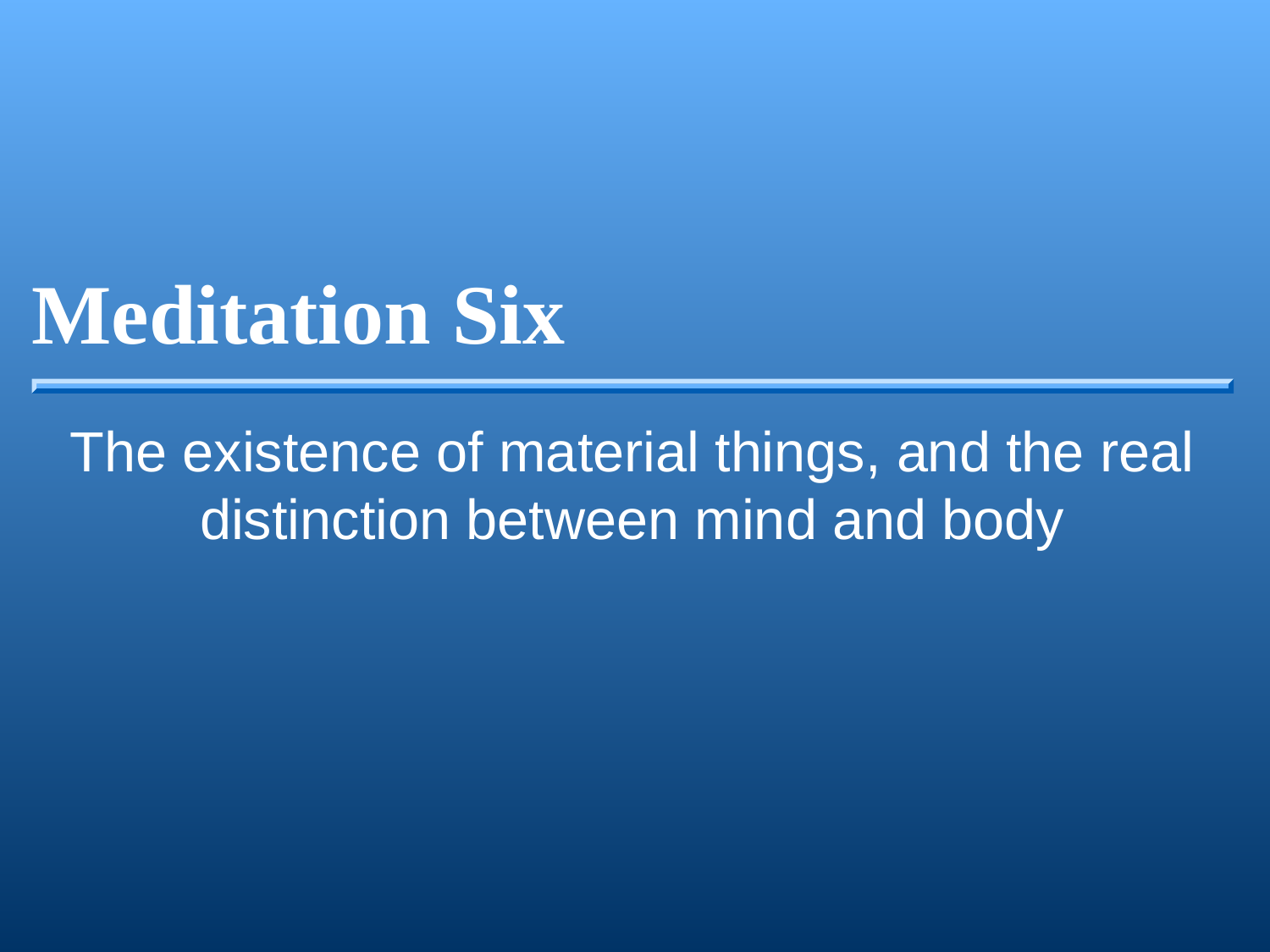

Meditation Six

The existence of material things, and the real distinction between mind and body